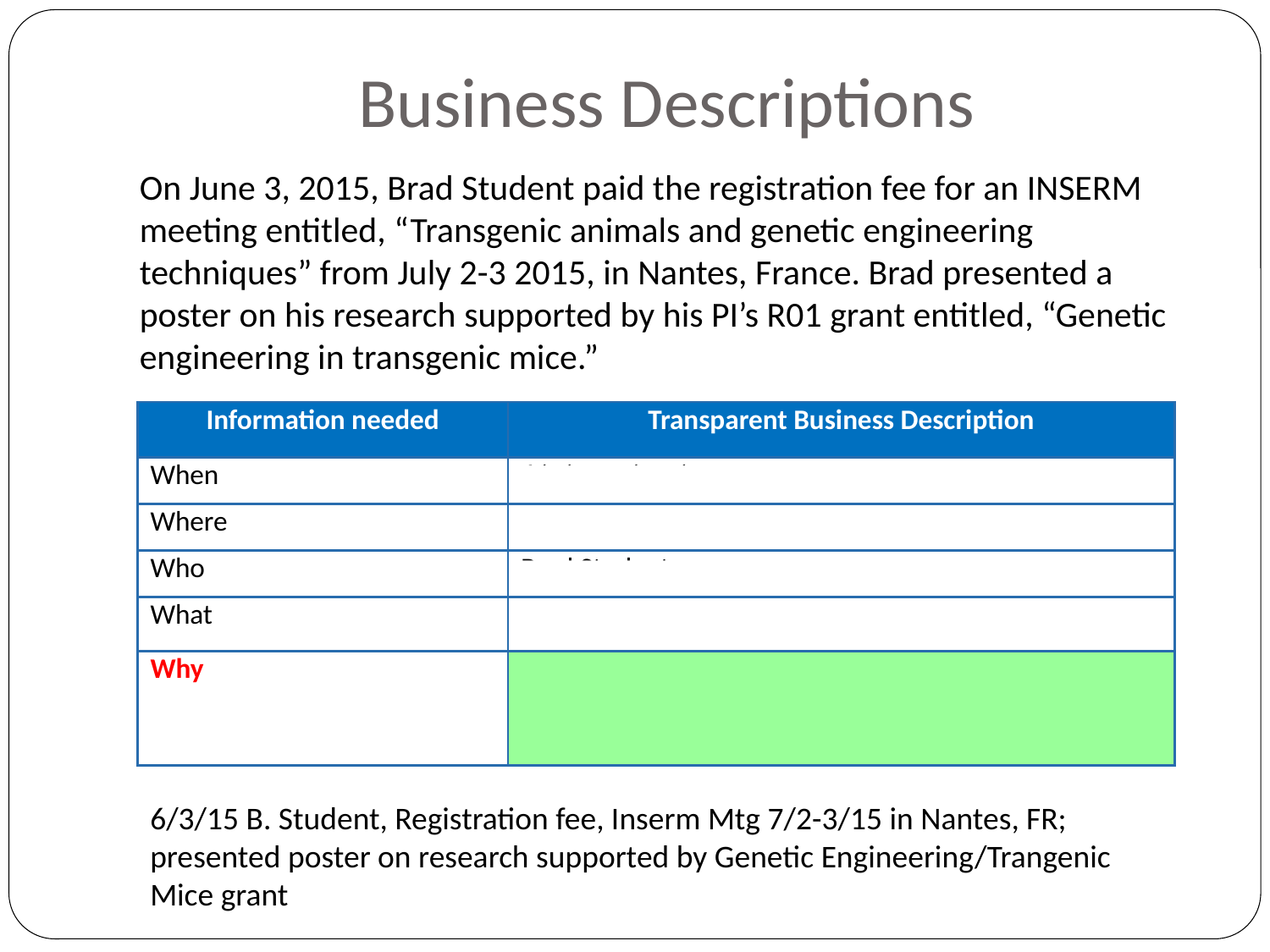

# Business Descriptions
On June 3, 2015, Brad Student paid the registration fee for an INSERM  meeting entitled, “Transgenic animals and genetic engineering techniques” from July 2-3 2015, in Nantes, France. Brad presented a poster on his research supported by his PI’s R01 grant entitled, “Genetic engineering in transgenic mice.”
| Information needed | Transparent Business Description |
| --- | --- |
| When | 6/3/15, 7/2-3/15 |
| Where | Nantes, FR |
| Who | Brad Student |
| What | Conference fee |
| Why | Presented a poster on his research supported by his PI’s R01 grant entitled, “Genetic engineering in transgenic mice.” |

6/3/15 B. Student, Registration fee, Inserm Mtg 7/2-3/15 in Nantes, FR; presented poster on research supported by Genetic Engineering/Trangenic  Mice grant